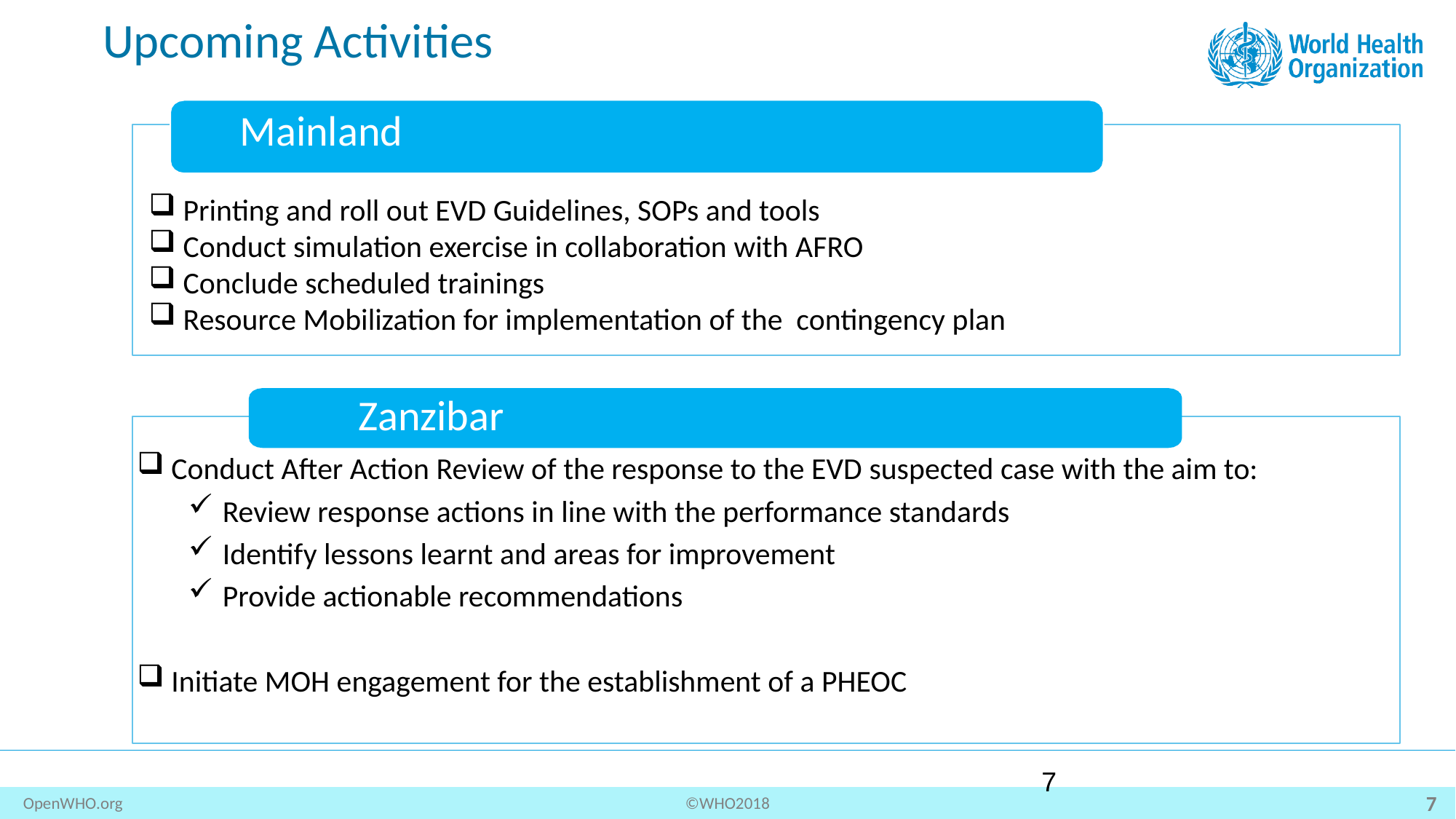

# Upcoming Activities

	Mainland

Printing and roll out EVD Guidelines, SOPs and tools
Conduct simulation exercise in collaboration with AFRO
Conclude scheduled trainings
Resource Mobilization for implementation of the  contingency plan

 	Zanzibar

Conduct After Action Review of the response to the EVD suspected case with the aim to:
Review response actions in line with the performance standards
Identify lessons learnt and areas for improvement
Provide actionable recommendations

Initiate MOH engagement for the establishment of a PHEOC

7